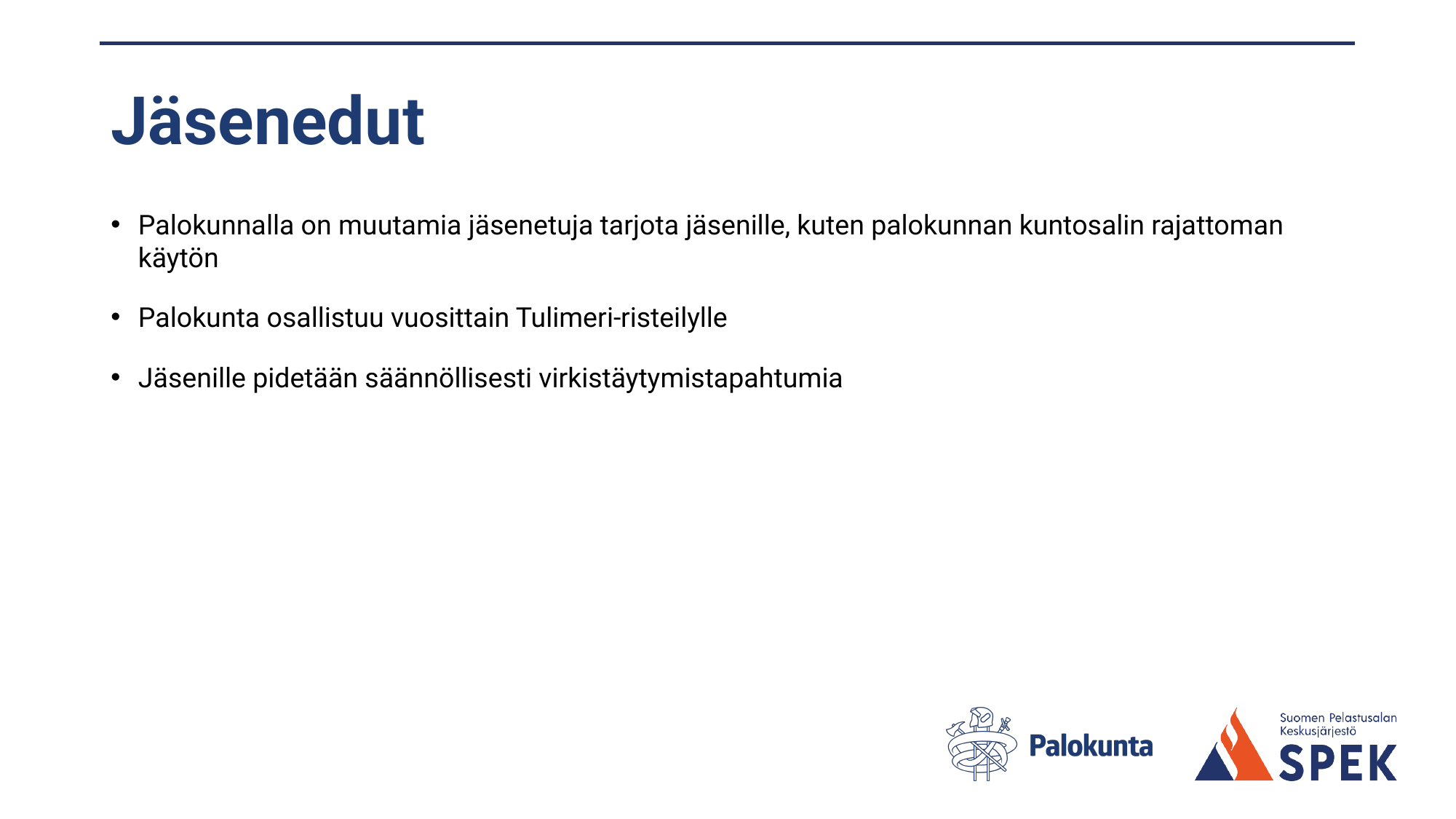

# Jäsenedut
Palokunnalla on muutamia jäsenetuja tarjota jäsenille, kuten palokunnan kuntosalin rajattoman käytön
Palokunta osallistuu vuosittain Tulimeri-risteilylle
Jäsenille pidetään säännöllisesti virkistäytymistapahtumia